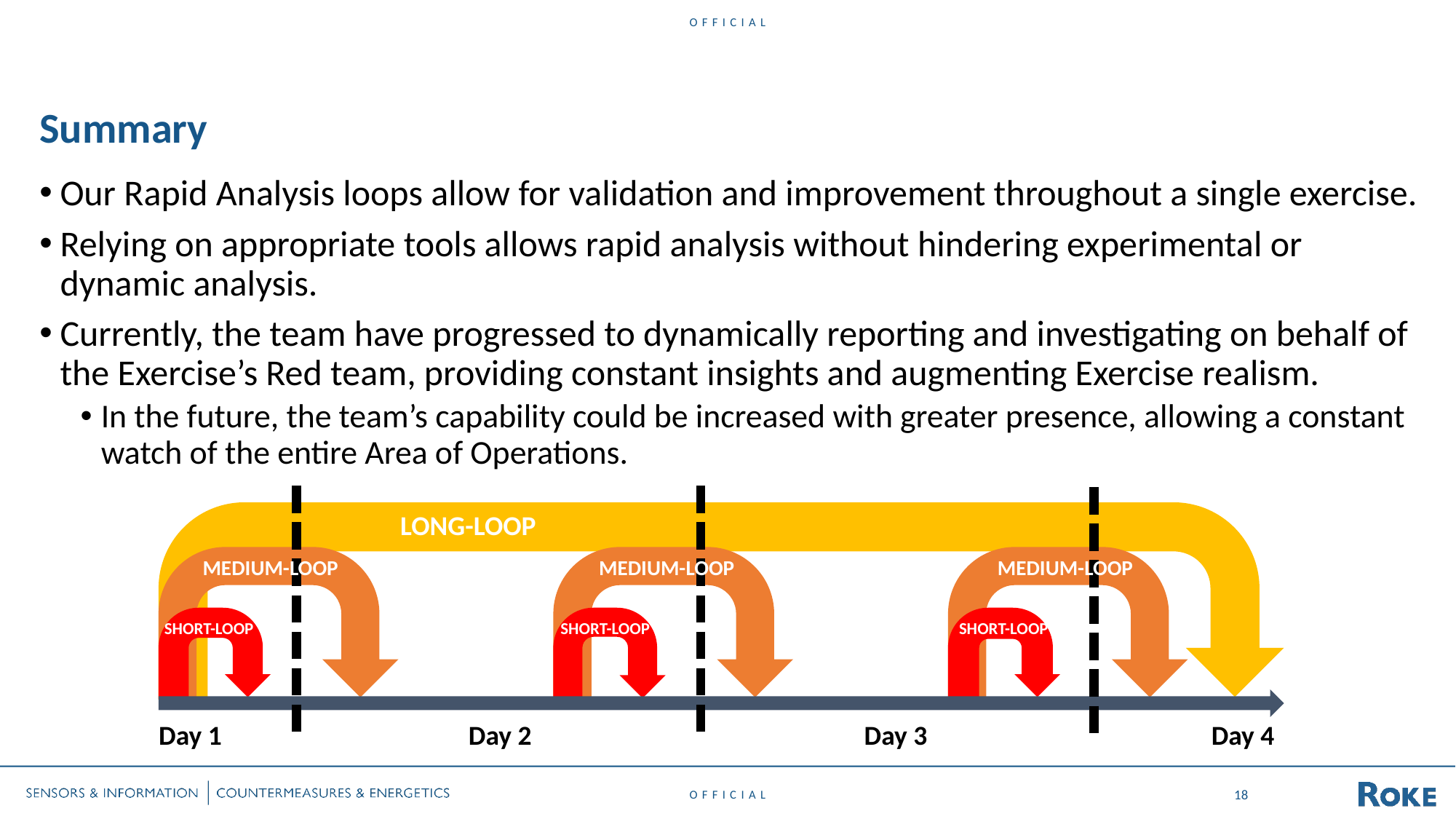

# Summary
Our Rapid Analysis loops allow for validation and improvement throughout a single exercise.
Relying on appropriate tools allows rapid analysis without hindering experimental or dynamic analysis.
Currently, the team have progressed to dynamically reporting and investigating on behalf of the Exercise’s Red team, providing constant insights and augmenting Exercise realism.
In the future, the team’s capability could be increased with greater presence, allowing a constant watch of the entire Area of Operations.

LONG-LOOP

MEDIUM-LOOP
MEDIUM-LOOP
MEDIUM-LOOP

SHORT-LOOP
SHORT-LOOP
SHORT-LOOP

Day 1
Day 2
Day 3
Day 4